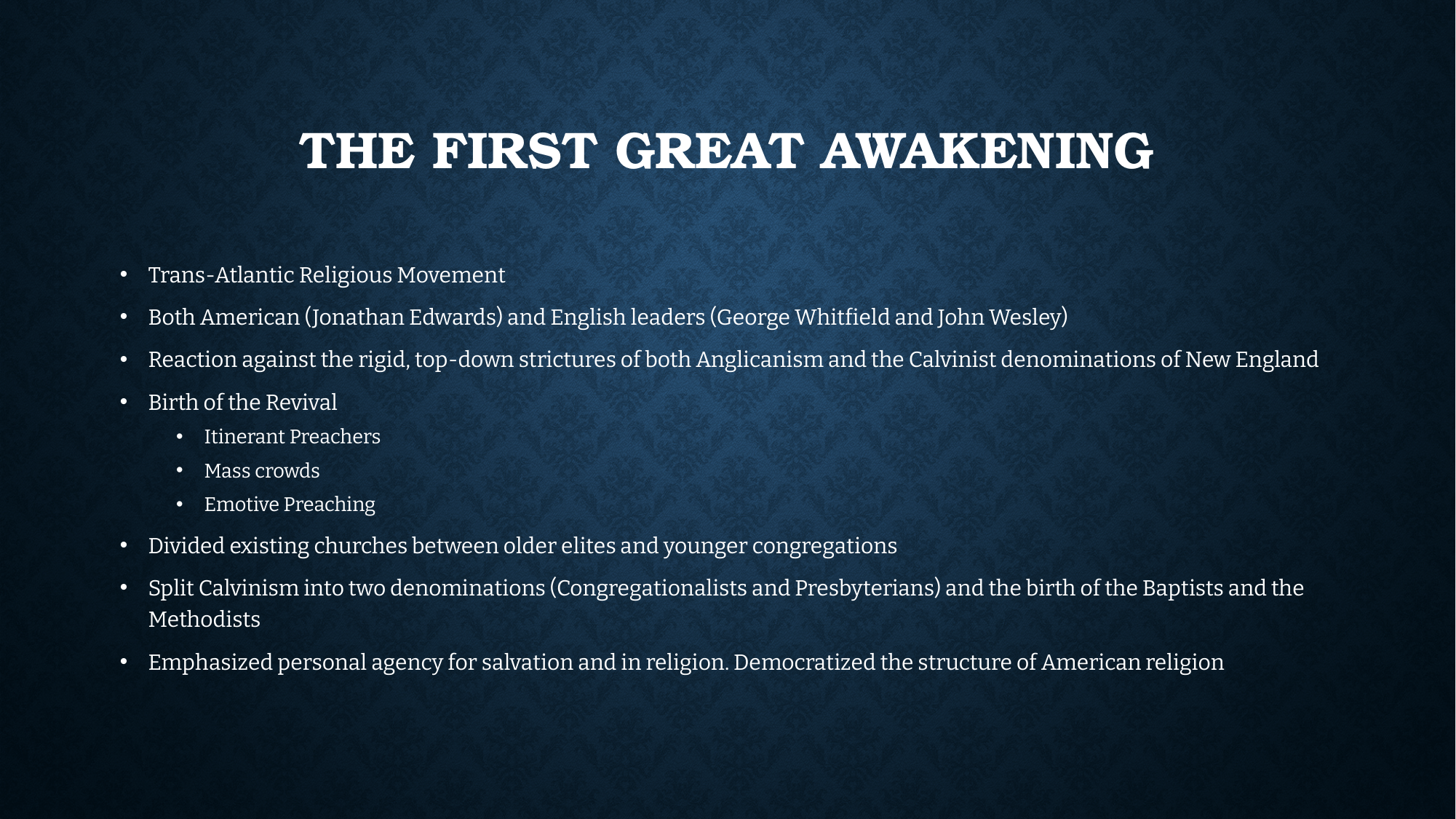

# The First Great Awakening
Trans-Atlantic Religious Movement
Both American (Jonathan Edwards) and English leaders (George Whitfield and John Wesley)
Reaction against the rigid, top-down strictures of both Anglicanism and the Calvinist denominations of New England
Birth of the Revival
Itinerant Preachers
Mass crowds
Emotive Preaching
Divided existing churches between older elites and younger congregations
Split Calvinism into two denominations (Congregationalists and Presbyterians) and the birth of the Baptists and the Methodists
Emphasized personal agency for salvation and in religion. Democratized the structure of American religion